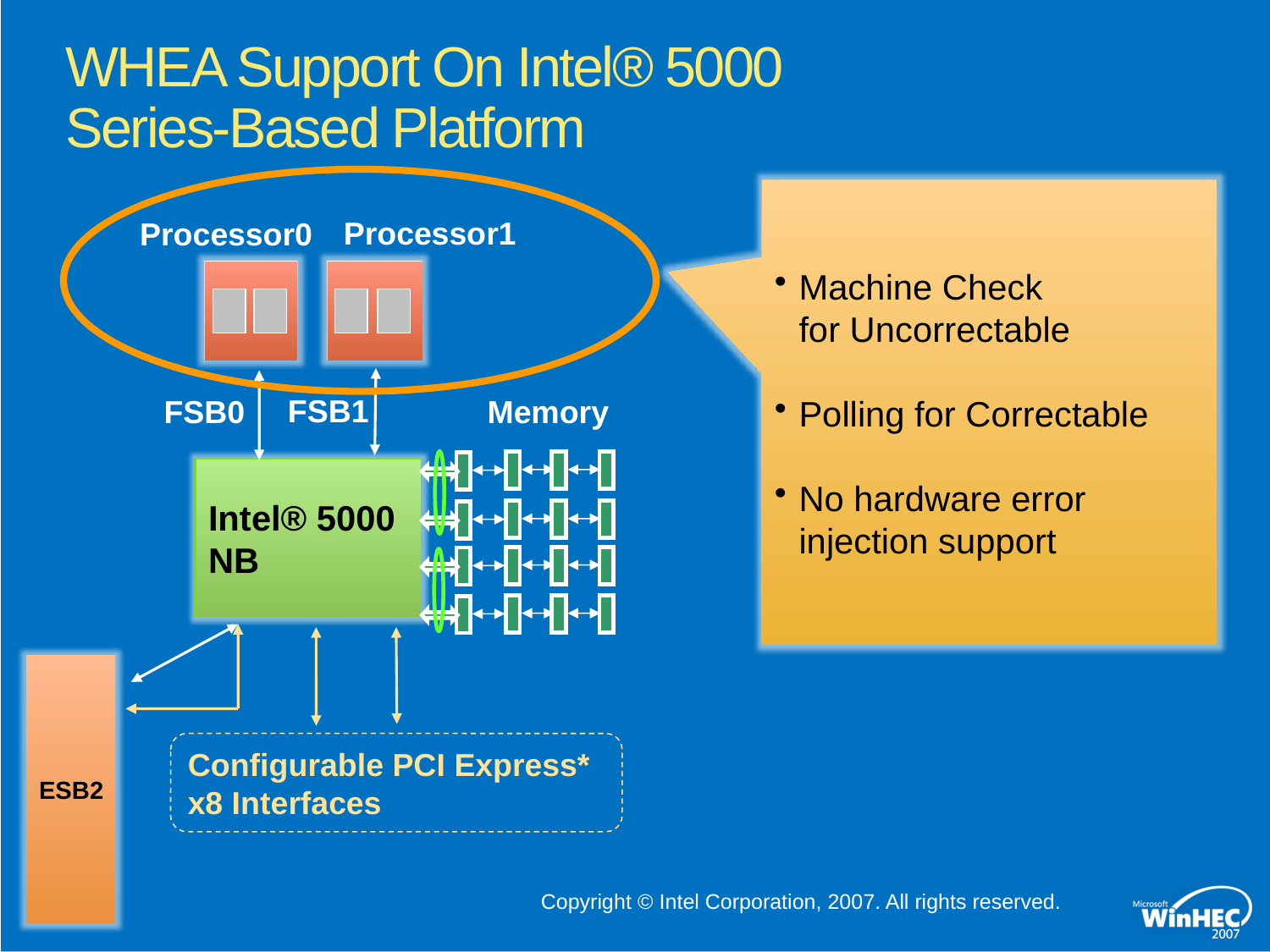

WHEA Support On Intel® 5000
Series-Based Platform

Machine Check
for Uncorrectable

Polling for Correctable

No hardware error injection support
Processor1
Processor0

FSB1
Memory
FSB0

Intel® 5000
NB

ESB2

Configurable PCI Express*
x8 Interfaces
Copyright © Intel Corporation, 2007. All rights reserved.